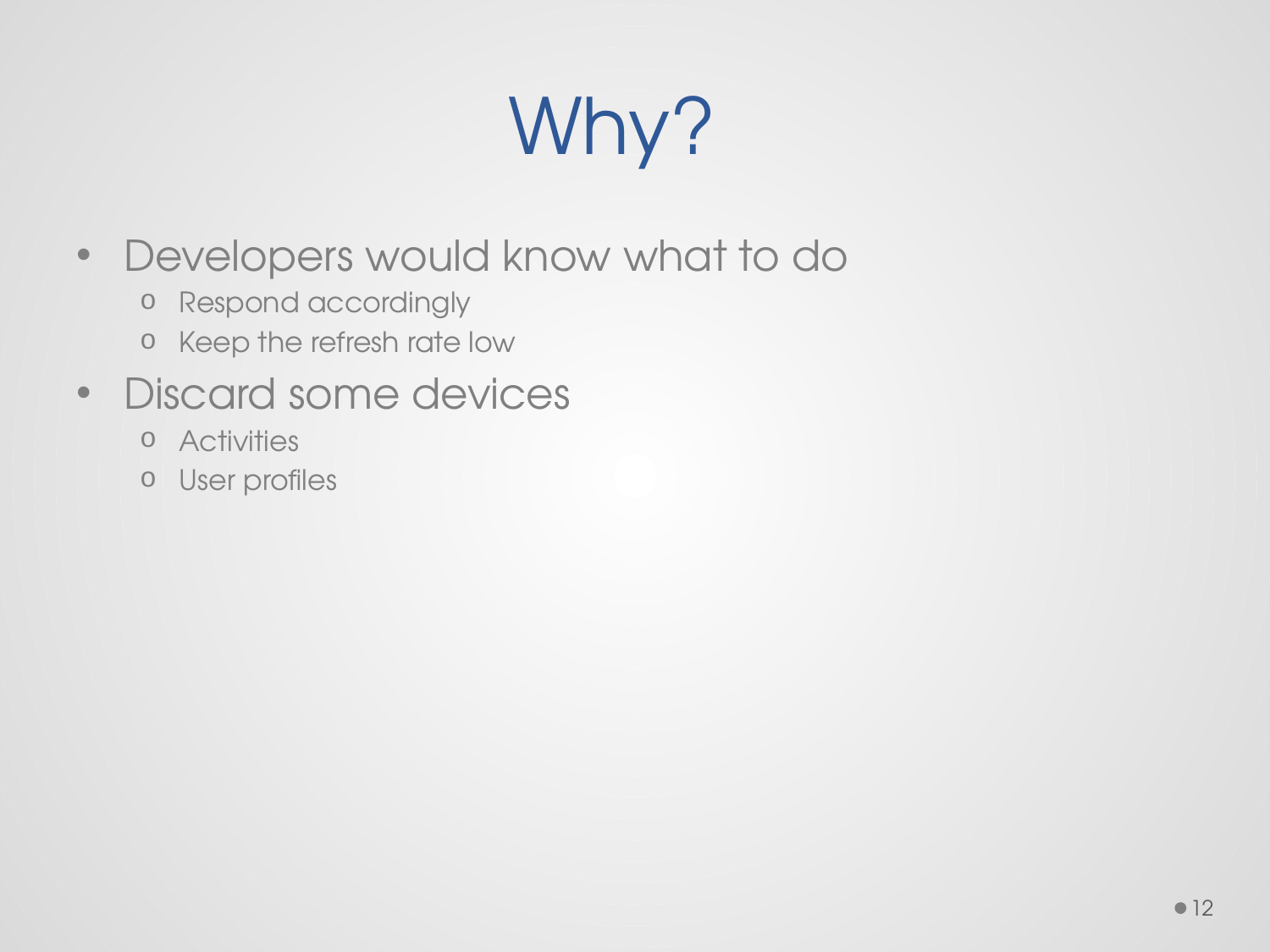

# Why?
Developers would know what to do
Respond accordingly
Keep the refresh rate low
Discard some devices
Activities
User profiles

12